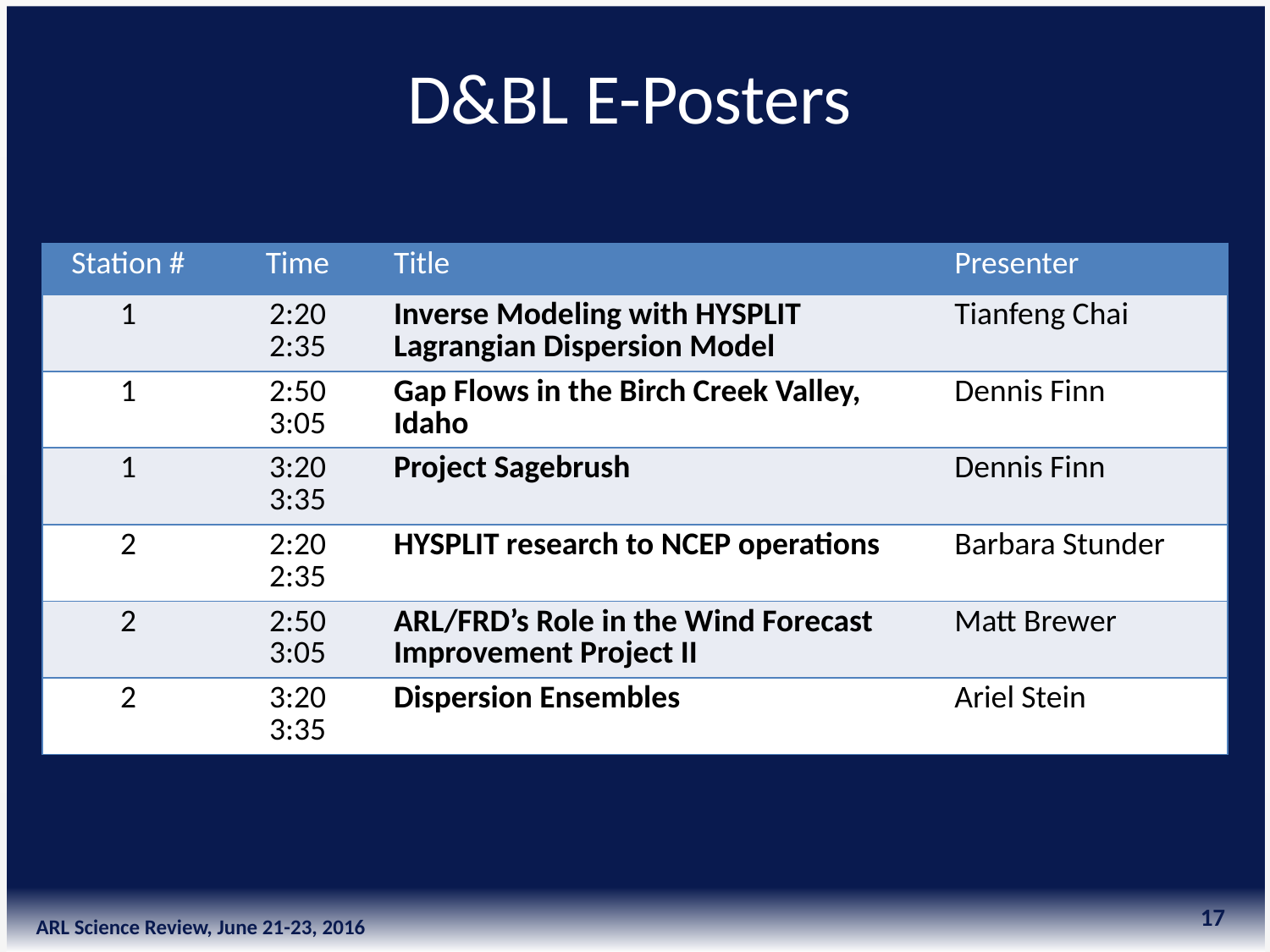

# D&BL E-Posters
| Station # | Time | Title | Presenter |
| --- | --- | --- | --- |
| 1 | 2:20 2:35 | Inverse Modeling with HYSPLIT Lagrangian Dispersion Model | Tianfeng Chai |
| 1 | 2:50 3:05 | Gap Flows in the Birch Creek Valley, Idaho | Dennis Finn |
| 1 | 3:20 3:35 | Project Sagebrush | Dennis Finn |
| 2 | 2:20 2:35 | HYSPLIT research to NCEP operations | Barbara Stunder |
| 2 | 2:50 3:05 | ARL/FRD’s Role in the Wind Forecast Improvement Project II | Matt Brewer |
| 2 | 3:20 3:35 | Dispersion Ensembles | Ariel Stein |
17
ARL Science Review, June 21-23, 2016